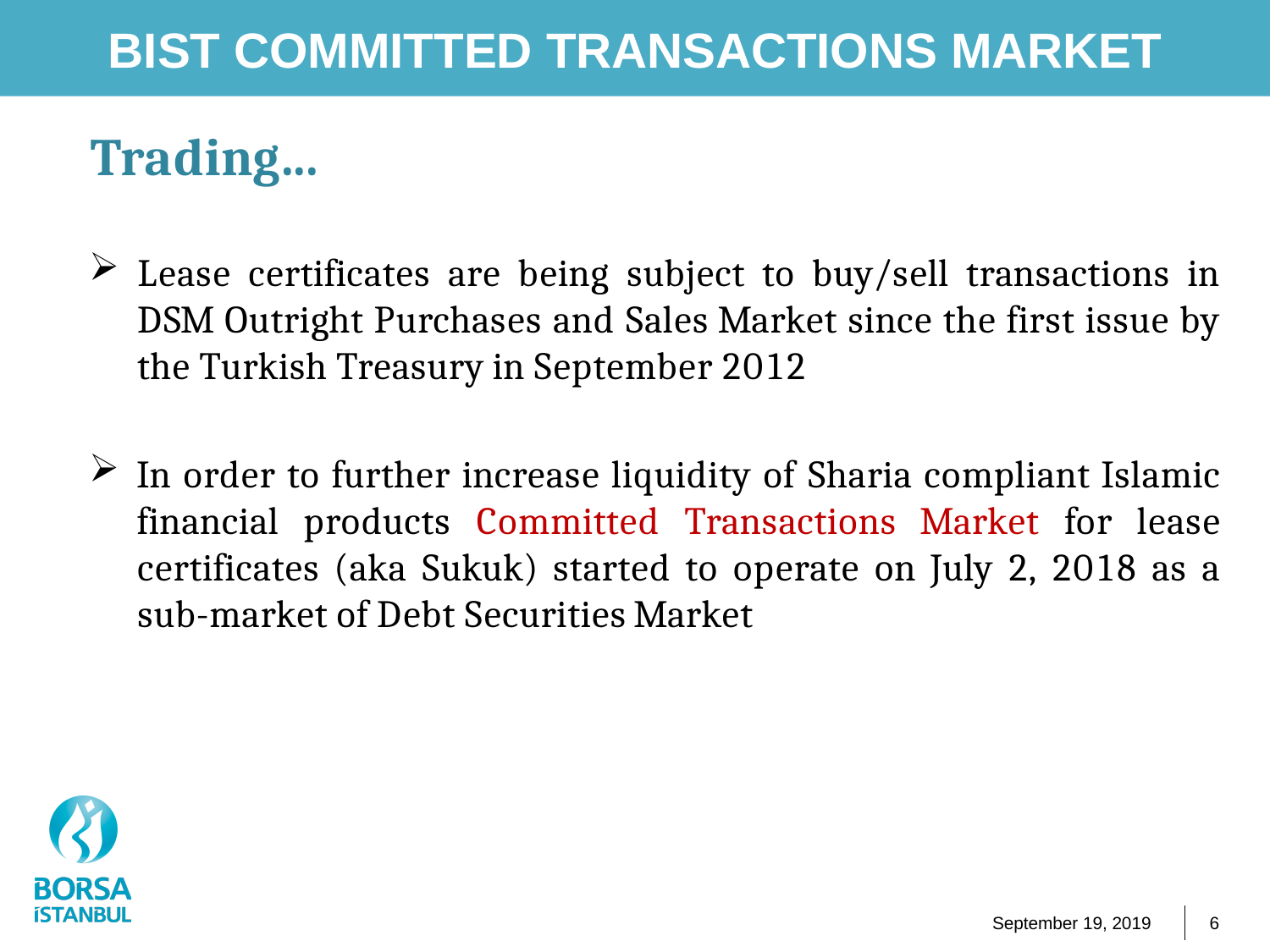

# BIST COMMITTED TRANSACTIONS MARKET
Trading...

Lease certificates are being subject to buy/sell transactions in DSM Outright Purchases and Sales Market since the first issue by the Turkish Treasury in September 2012

In order to further increase liquidity of Sharia compliant Islamic financial products Committed Transactions Market for lease certificates (aka Sukuk) started to operate on July 2, 2018 as a sub-market of Debt Securities Market